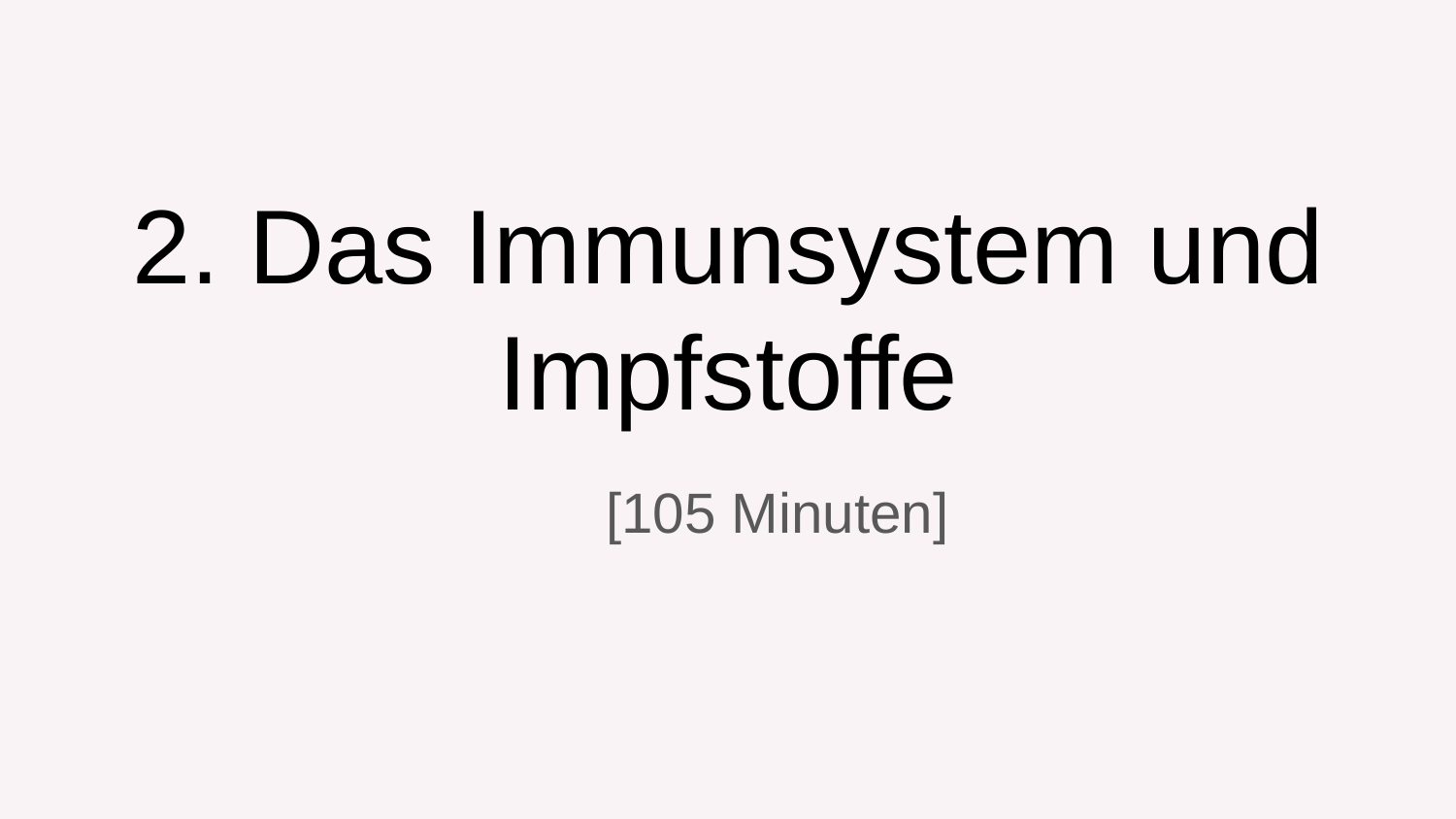

# 2. Das Immunsystem und Impfstoffe
[105 Minuten]